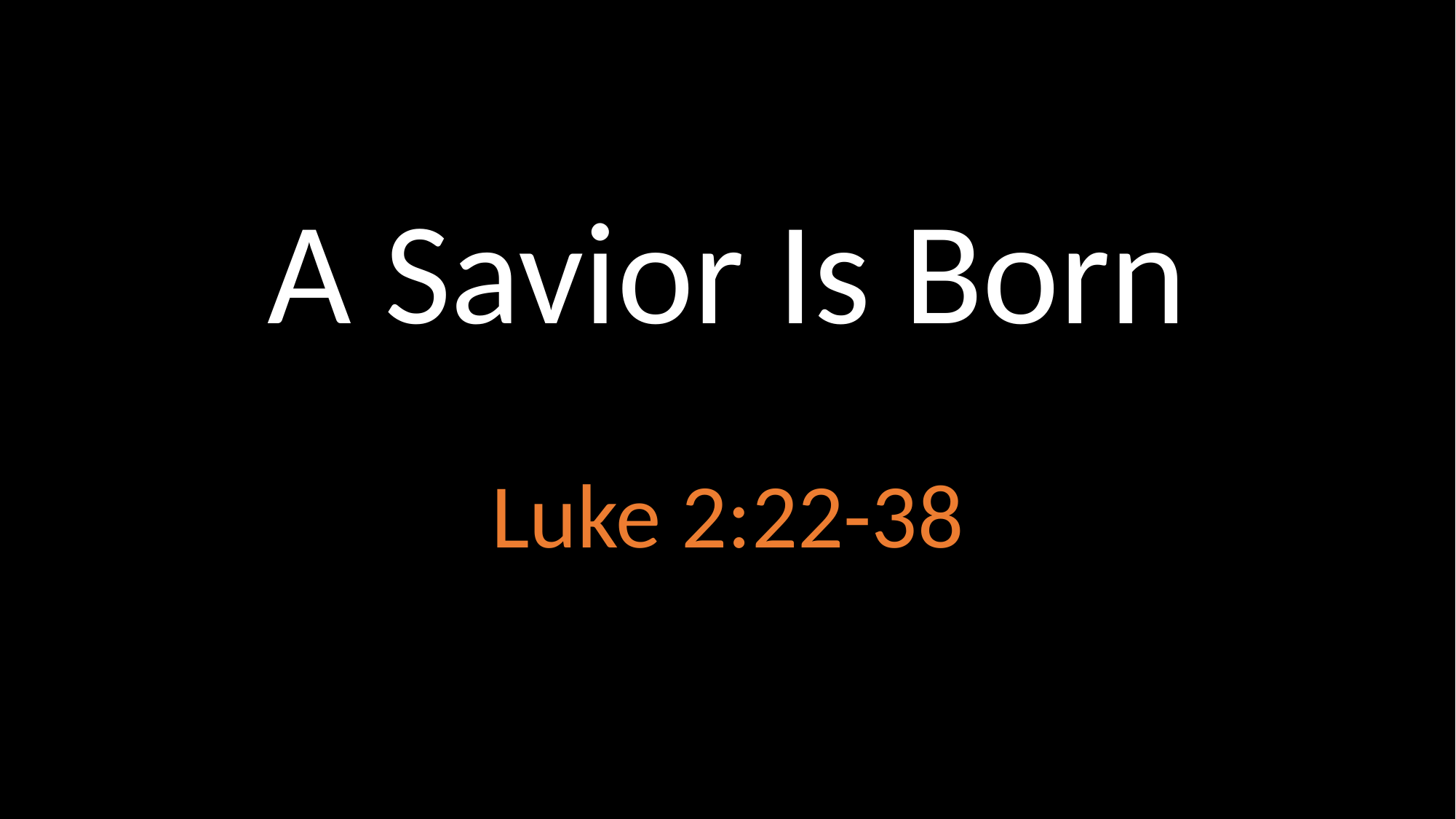

# A Savior Is Born
Luke 2:22-38